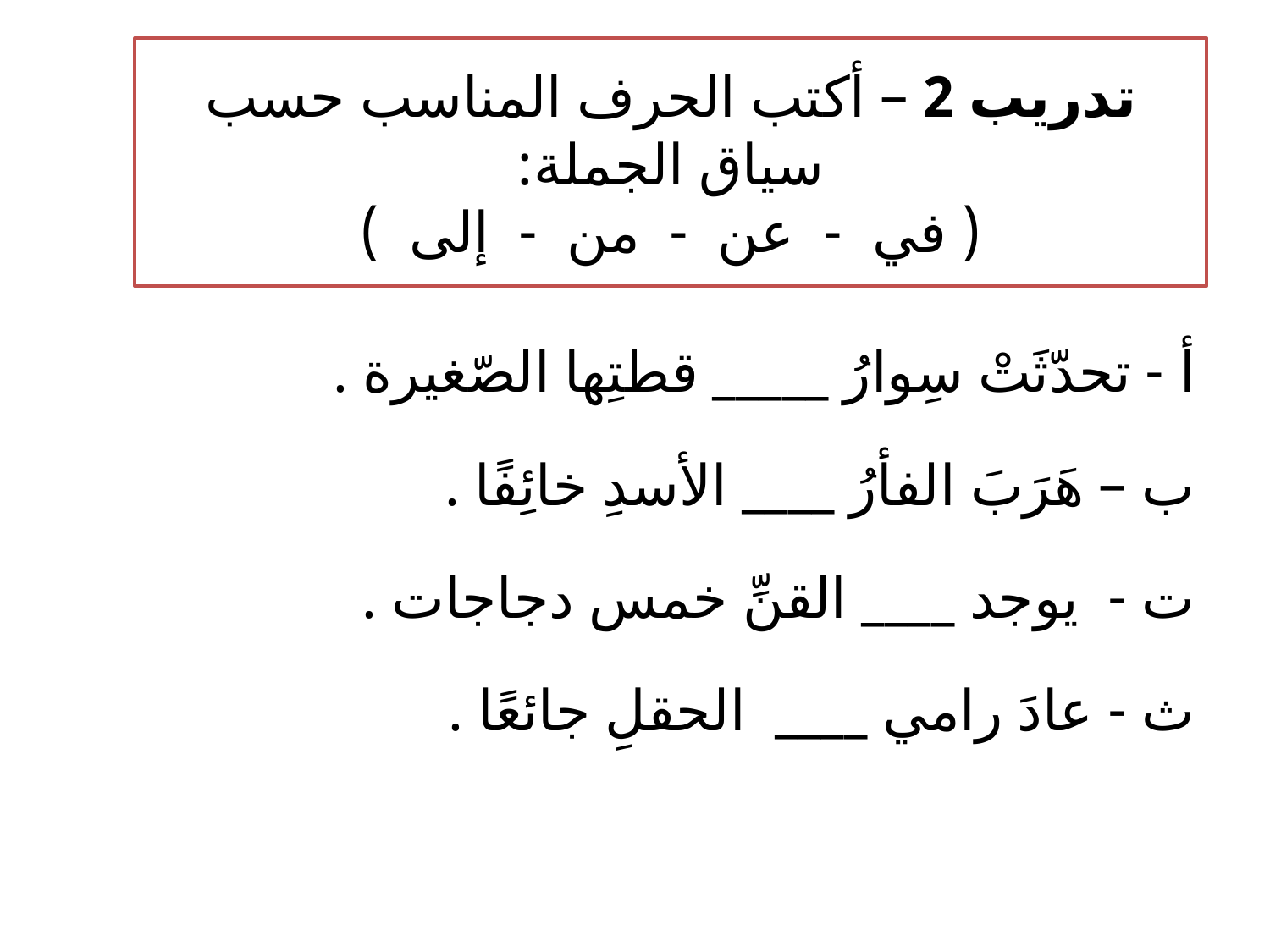

# تدريب 2 – أكتب الحرف المناسب حسب سياق الجملة: ( في  -  عن  -  من  -  إلى  )
أ - تحدّثَتْ سِوارُ _____ قطتِها الصّغيرة .
ب – هَرَبَ الفأرُ ____ الأسدِ خائِفًا .
ت -  يوجد ____ القنِّ خمس دجاجات .
ث - عادَ رامي ____  الحقلِ جائعًا .